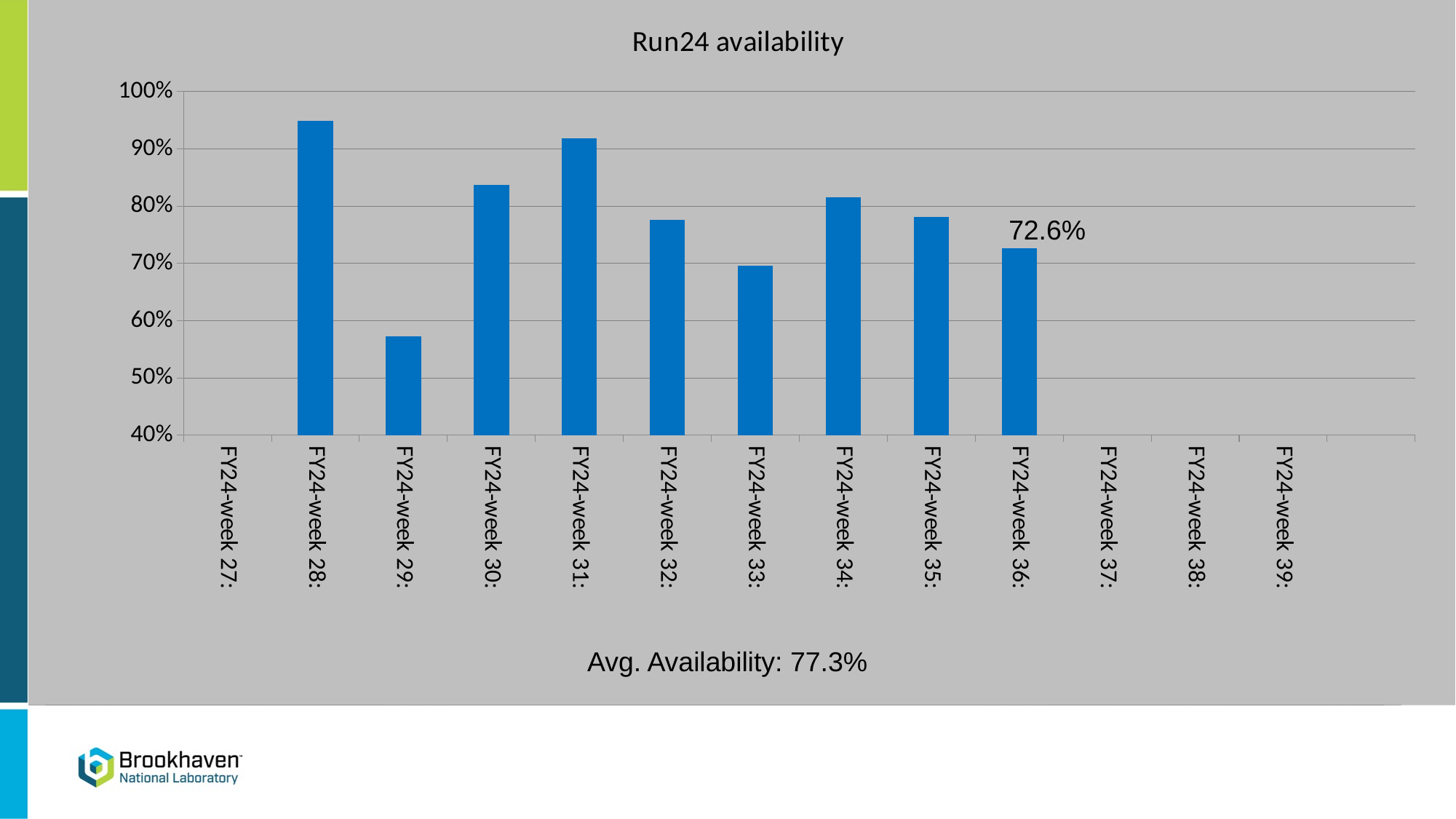

### Chart: Run24 availability

| Category | Availability |
|---|---|
| FY24-week 27: | 0.0 |
| FY24-week 28: | 0.94875 |
| FY24-week 29: | 0.5732064421669107 |
| FY24-week 30: | 0.8376582278481012 |
| FY24-week 31: | 0.9178454842219804 |
| FY24-week 32: | 0.7756106797954933 |
| FY24-week 33: | 0.6955775829203201 |
| FY24-week 34: | 0.8150094996833438 |
| FY24-week 35: | 0.7807738095238096 |
| FY24-week 36: | 0.7266080933752325 |
| FY24-week 37: | 0.0 |
| FY24-week 38: | 0.0 |
| FY24-week 39: | 0.0 |

### Chart: Availability: RHIC Run-24

| Category | Availability | Average | Goal |
|---|---|---|---|
| week 1 | 0.0 | 1.0 | 0.825 |
| week 2 | 0.0 | 1.0 | 0.825 |
| week 3 | 0.0 | 1.0 | 0.825 |
| week 4 | 0.0 | 1.0 | 0.825 |
| week 5 | 0.0 | 1.0 | 0.825 |
| week 6 | 0.0 | 1.0 | 0.825 |
| week 7 | 0.0 | 1.0 | 0.825 |
| week 8 | 0.0 | 1.0 | 0.825 |
| week 9 | 0.0 | 1.0 | 0.825 |
| week 10 | 0.0 | 1.0 | 0.825 |
| week 11 | 0.0 | 1.0 | 0.825 |
| week 12 | 0.0 | 1.0 | 0.825 |
| week 13 | 0.0 | 1.0 | 0.825 |
| week 14 | 0.0 | 1.0 | 0.825 |
| week 15 | 0.0 | 1.0 | 0.825 |
| week 16 | 0.0 | 1.0 | 0.825 |
| week 17 | 0.0 | 1.0 | 0.825 |
| week 18 | 0.0 | 1.0 | 0.825 |
| week 19 | 0.0 | 1.0 | 0.825 |
| week 20 | 0.0 | 1.0 | 0.825 |
| week 21 | 0.0 | 1.0 | 0.825 |
| week 22 | 0.0 | 1.0 | 0.825 |
| week 23 | 0.0 | 1.0 | 0.825 |
| week 24 | 0.0 | 1.0 | 0.825 |
| week 25 | 0.0 | 1.0 | 0.825 |
| week 26 | 0.0 | 1.0 | 0.825 |
| week 27 | 0.0 | 1.0 | 0.8 |
| week 28 | 0.94875 | 0.94875 | 0.8 |
| week 29 | 0.5732064421669107 | 0.6293275217932752 | 0.8 |
| week 30 | 0.8376582278481012 | 0.7326428123038293 | 0.8 |
| week 31 | 0.9178454842219804 | 0.7959381843725466 | 0.8 |
| week 32 | 0.7756106797954933 | 0.7909253638415441 | 0.8 |
| week 33 | 0.6955775829203201 | 0.7721640848680346 | 0.8 |
| week 34 | 0.8150094996833438 | 0.7792279661282409 | 0.8 |
| week 35 | 0.7807738095238096 | 0.7794586623790785 | 0.8 |
| week 36 | 0.7266080933752325 | 0.7730287283678978 | 0.8 |
| week 37 | 0.0 | 0.7730287283678978 | 0.8 |
| week 38 | 0.0 | 0.7730287283678978 | 0.8 |
| week 39 | 0.0 | 0.7730287283678978 | 0.8 |
72.6%
Avg. Availability: 77.3%